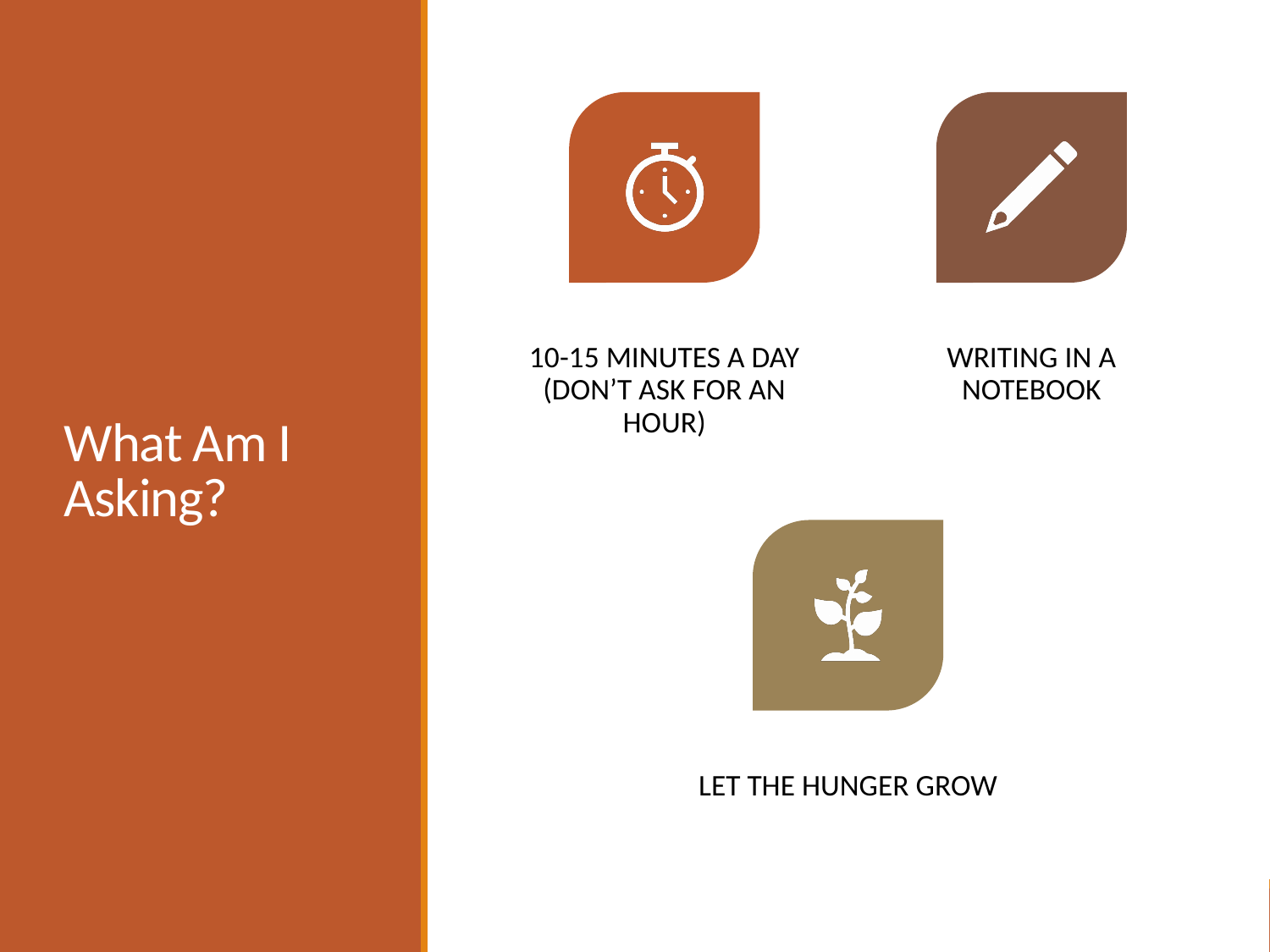

# What Am I Asking?
10-15 Minutes a Day (don’t ask for an hour)
Writing in a Notebook
Let the Hunger Grow